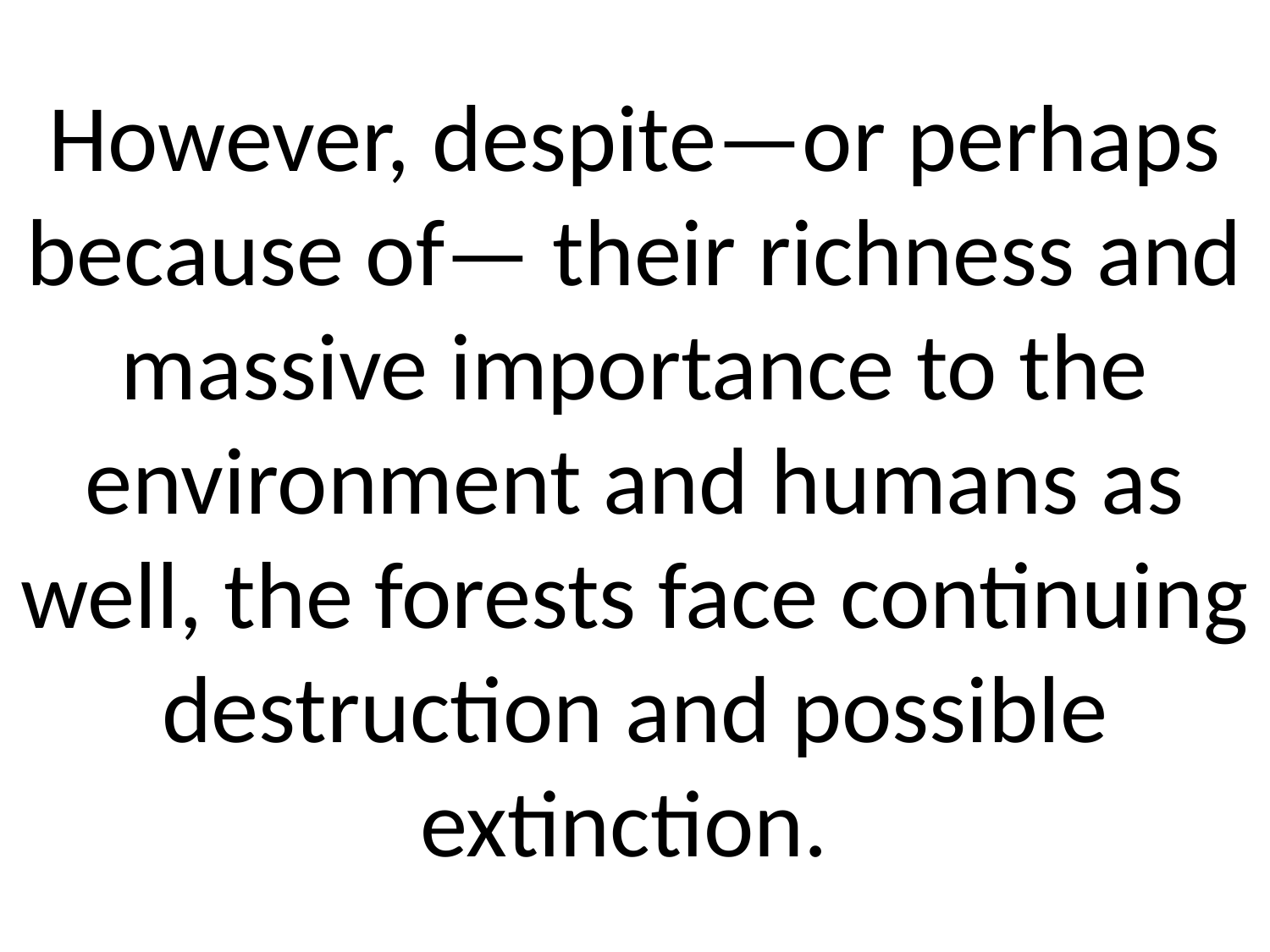

# However, despite—or perhaps because of— their richness and massive importance to the environment and humans as well, the forests face continuing destruction and possible extinction.